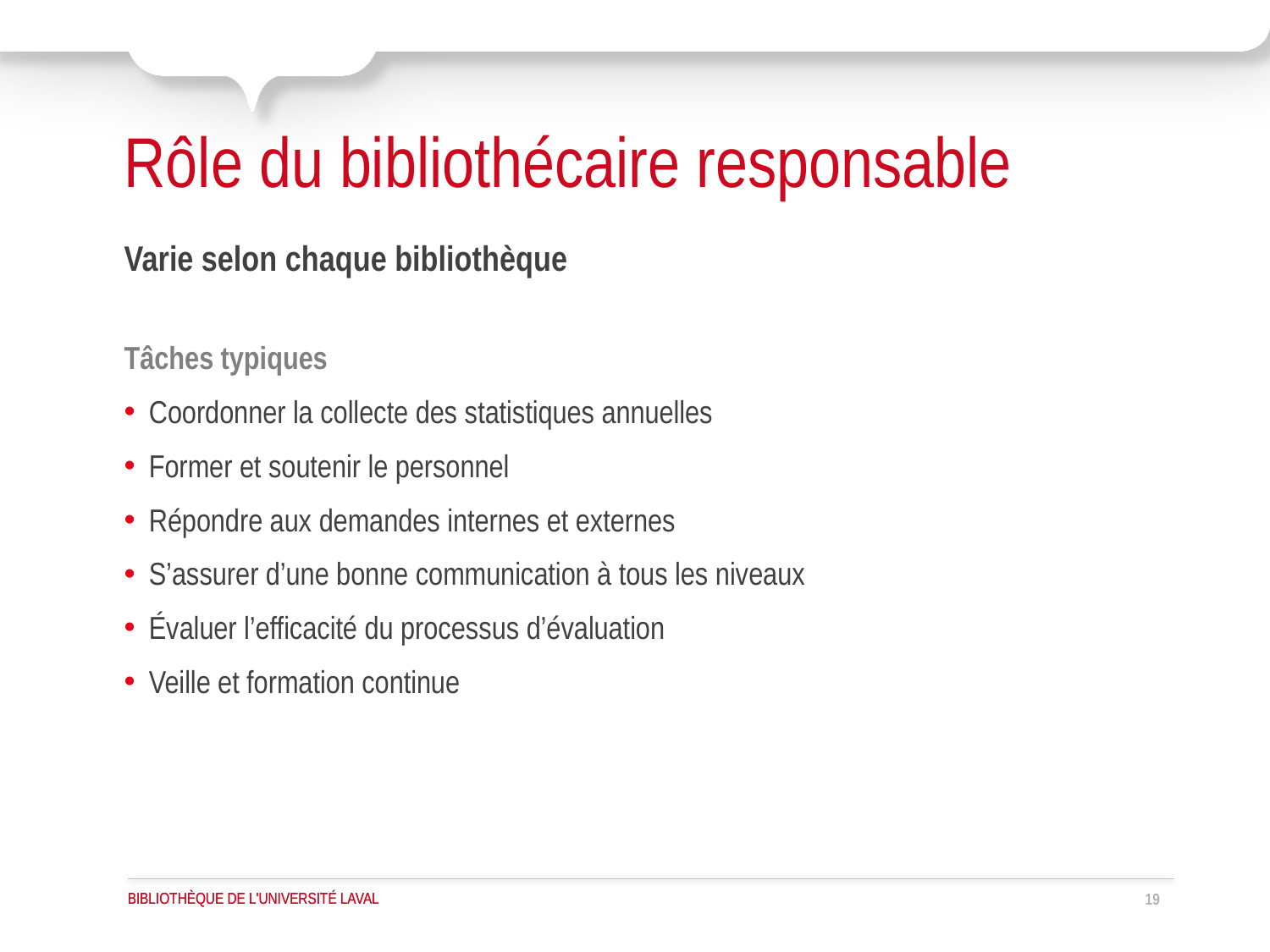

# Rôle du bibliothécaire responsable
Varie selon chaque bibliothèque
Tâches typiques
Coordonner la collecte des statistiques annuelles
Former et soutenir le personnel
Répondre aux demandes internes et externes
S’assurer d’une bonne communication à tous les niveaux
Évaluer l’efficacité du processus d’évaluation
Veille et formation continue

19